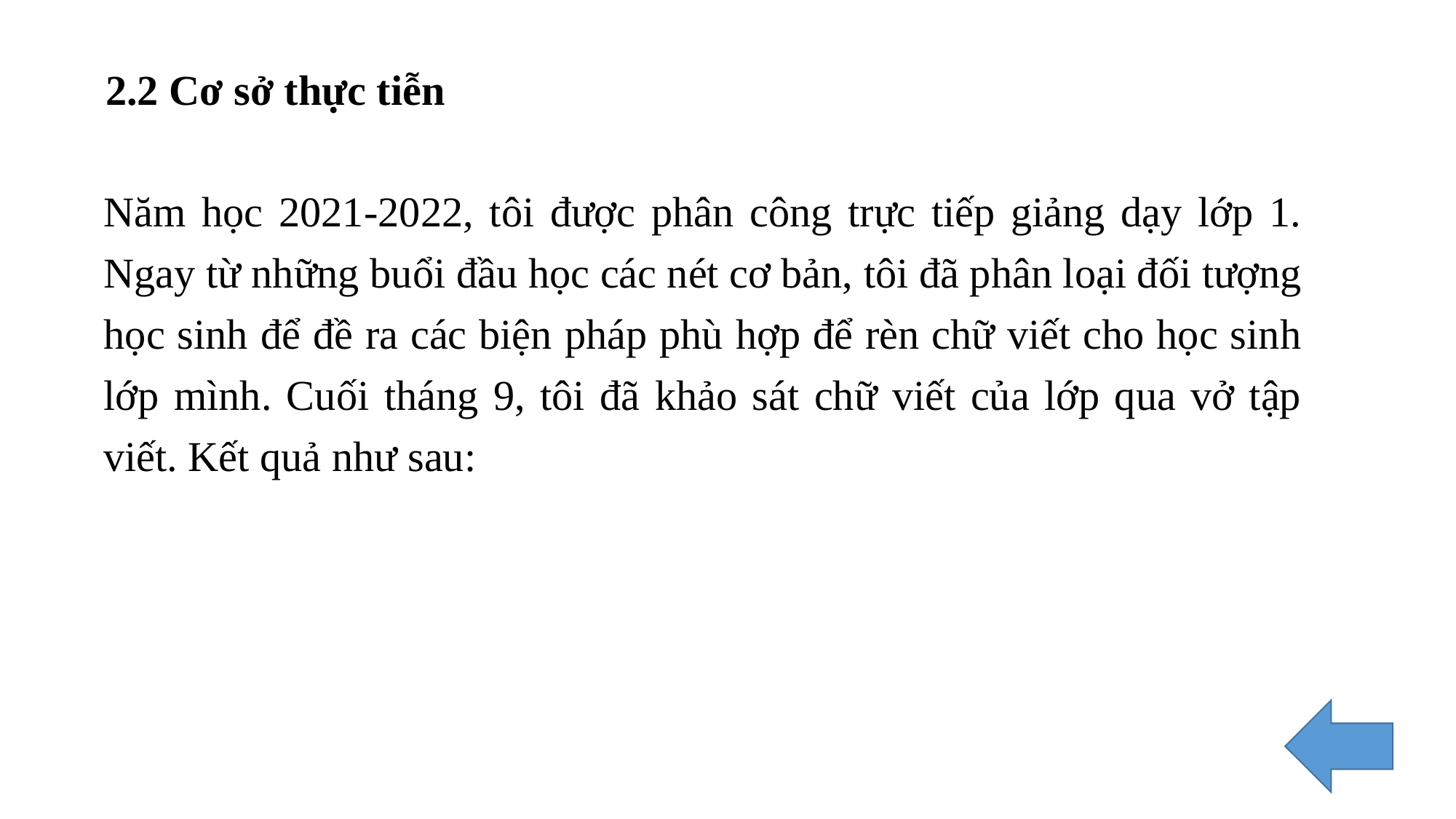

2.2 Cơ sở thực tiễn
Năm học 2021-2022, tôi được phân công trực tiếp giảng dạy lớp 1. Ngay từ những buổi đầu học các nét cơ bản, tôi đã phân loại đối tượng học sinh để đề ra các biện pháp phù hợp để rèn chữ viết cho học sinh lớp mình. Cuối tháng 9, tôi đã khảo sát chữ viết của lớp qua vở tập viết. Kết quả như sau: